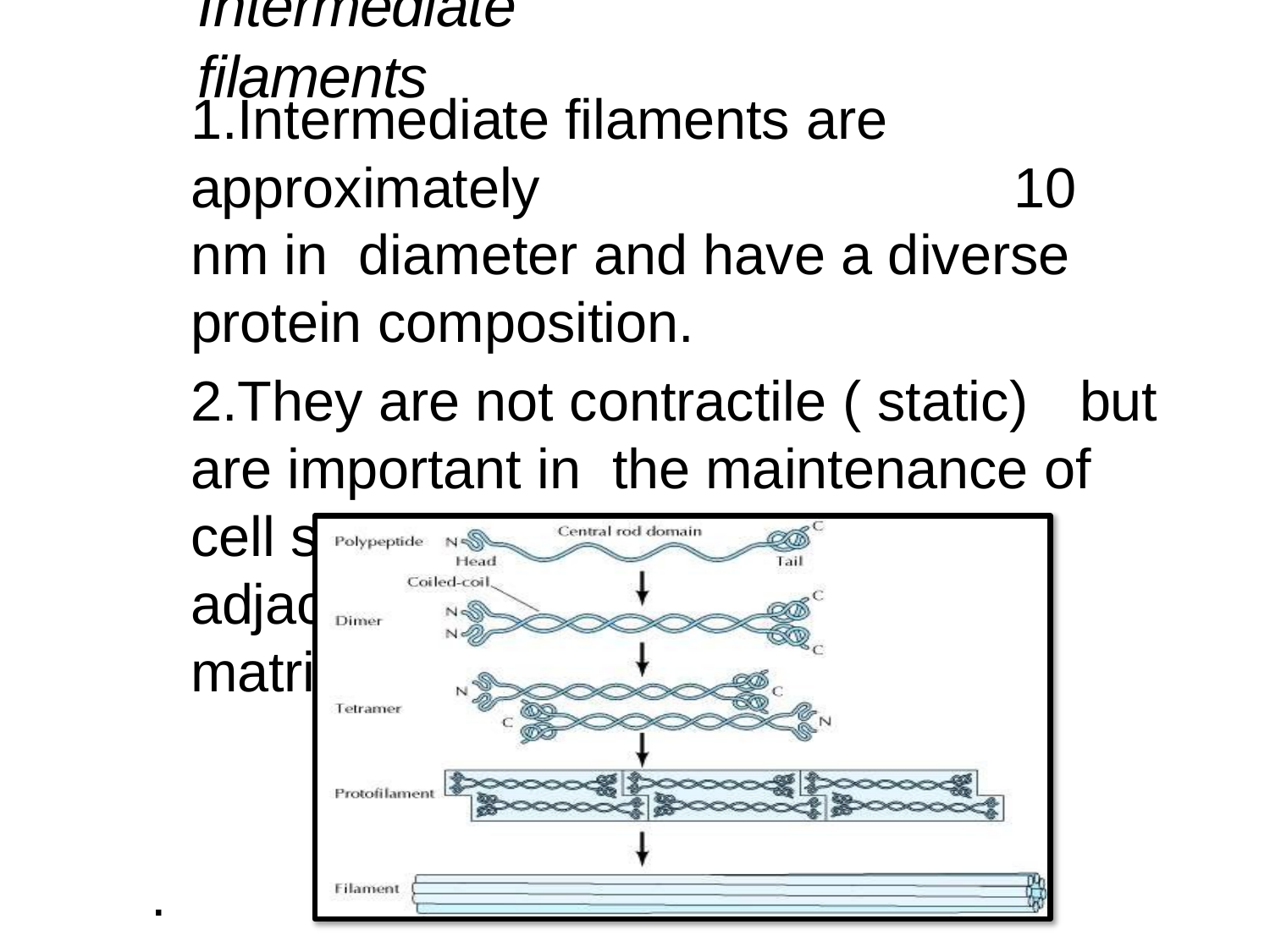

# Intermediate filaments
Intermediate filaments are approximately	10 nm in  diameter and have a diverse protein composition.
They are not contractile ( static)	but are important in  the maintenance of cell shape and contact between  adjacent cells and the extracellular matrix.
Assembly of intermediate filaments:
.